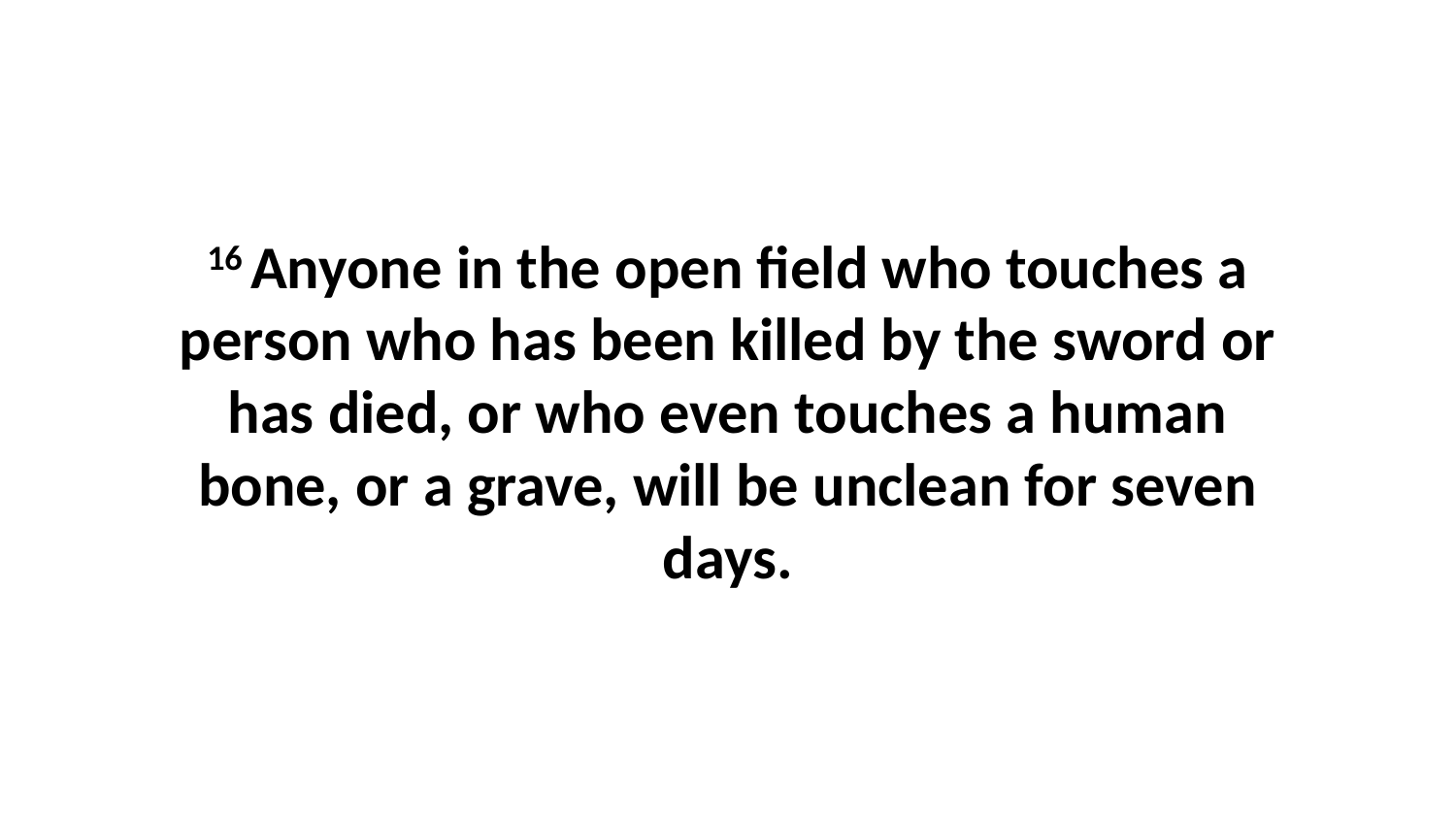

16 Anyone in the open field who touches a person who has been killed by the sword or has died, or who even touches a human bone, or a grave, will be unclean for seven days.